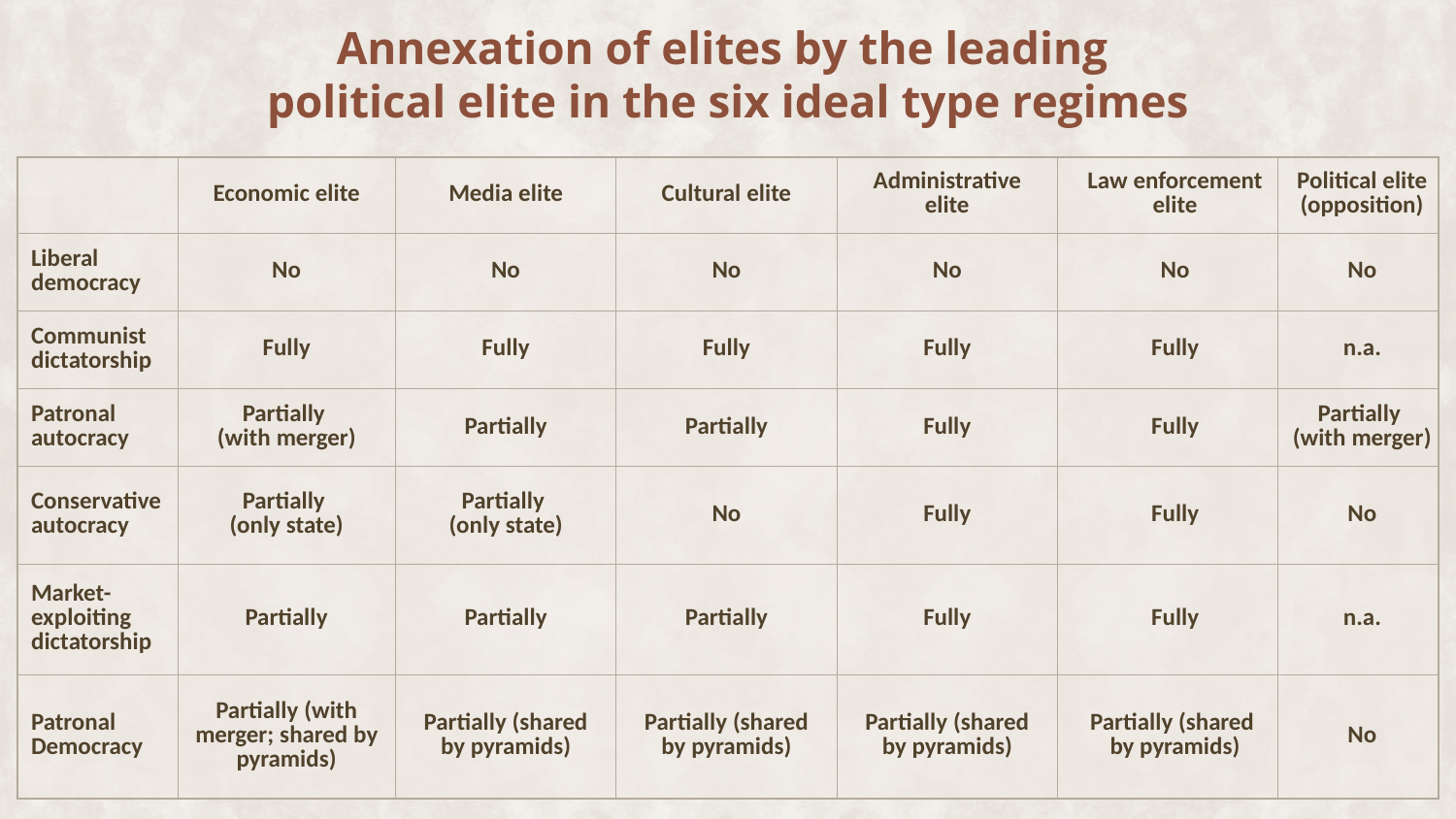

# Annexation of elites by the leading political elite in the six ideal type regimes
|  | Economic elite | Media elite | Cultural elite | Administrative elite | Law enforcement elite | Political elite (opposition) |
| --- | --- | --- | --- | --- | --- | --- |
| Liberal democracy | No | No | No | No | No | No |
| Communist dictatorship | Fully | Fully | Fully | Fully | Fully | n.a. |
| Patronal autocracy | Partially (with merger) | Partially | Partially | Fully | Fully | Partially (with merger) |
| Conservative autocracy | Partially (only state) | Partially (only state) | No | Fully | Fully | No |
| Market-exploiting dictatorship | Partially | Partially | Partially | Fully | Fully | n.a. |
| Patronal Democracy | Partially (with merger; shared by pyramids) | Partially (shared by pyramids) | Partially (shared by pyramids) | Partially (shared by pyramids) | Partially (shared by pyramids) | No |